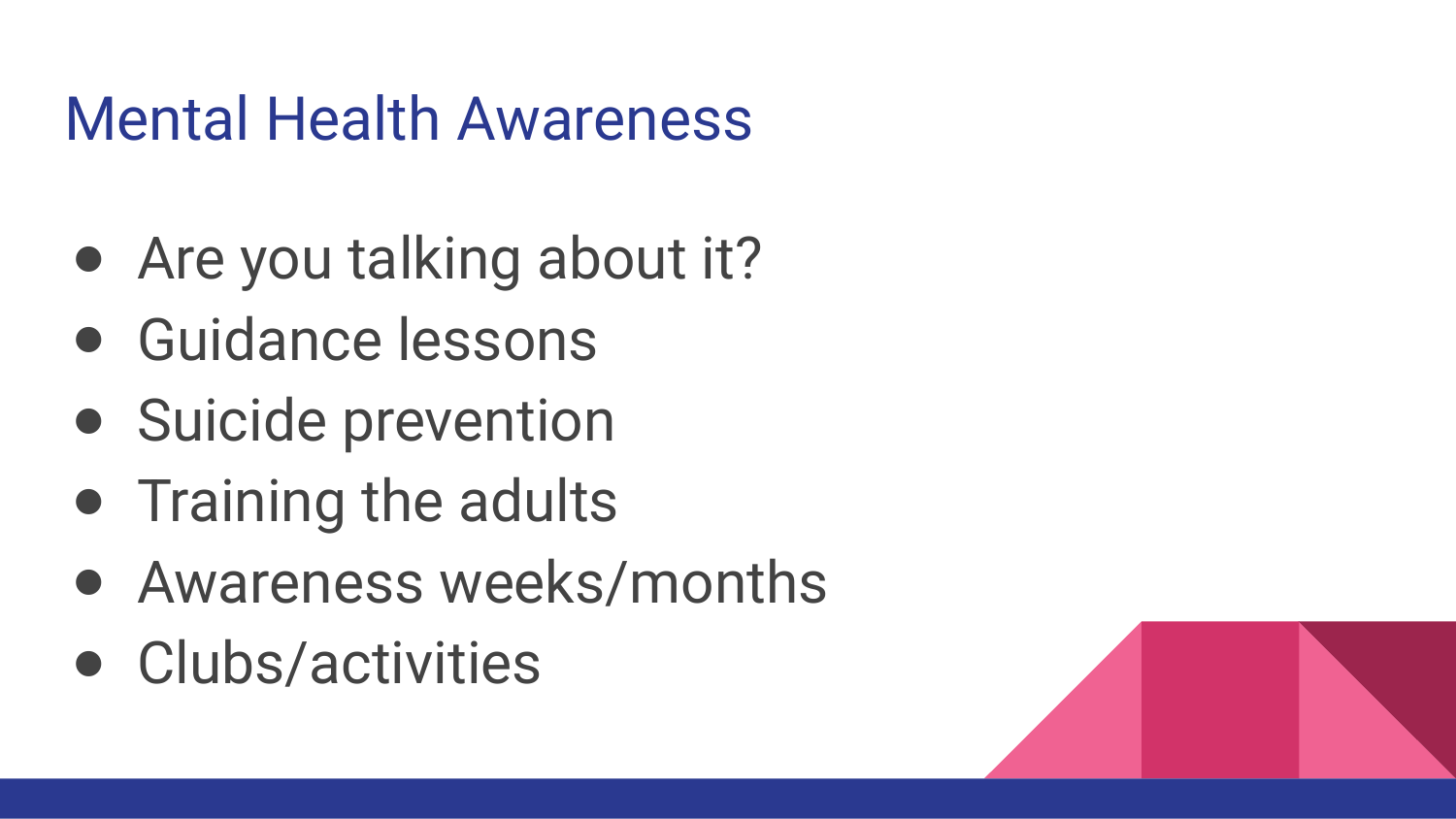

# Mental Health Awareness
Are you talking about it?
Guidance lessons
Suicide prevention
Training the adults
Awareness weeks/months
Clubs/activities